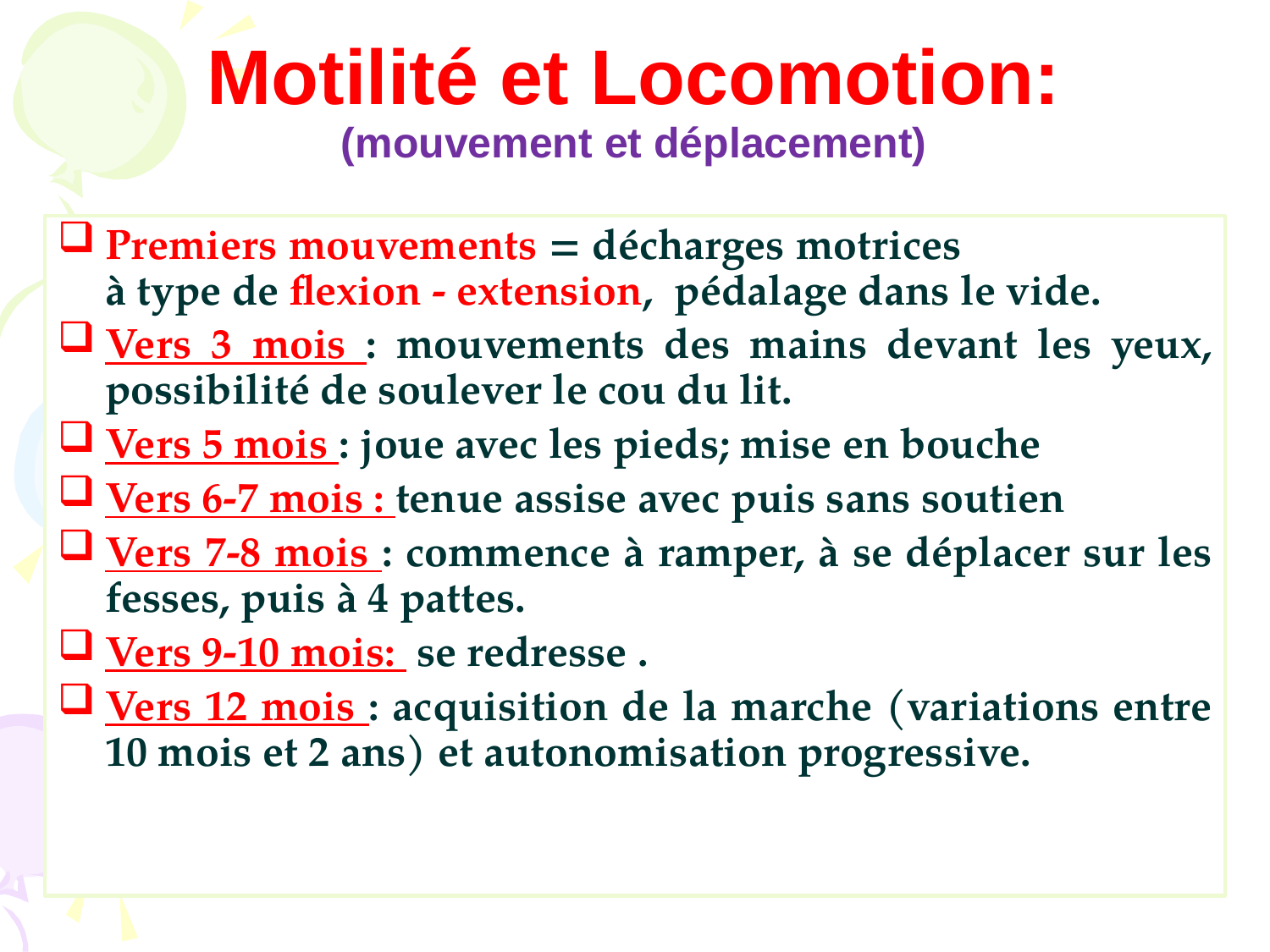

Motilité et Locomotion:
(mouvement et déplacement)
Premiers mouvements = décharges motrices                       à type de flexion - extension,  pédalage dans le vide.
Vers 3 mois : mouvements des mains devant les yeux, possibilité de soulever le cou du lit.
Vers 5 mois : joue avec les pieds; mise en bouche
Vers 6-7 mois : tenue assise avec puis sans soutien
Vers 7-8 mois : commence à ramper, à se déplacer sur les fesses, puis à 4 pattes.
Vers 9-10 mois:  se redresse .
Vers 12 mois : acquisition de la marche (variations entre 10 mois et 2 ans) et autonomisation progressive.